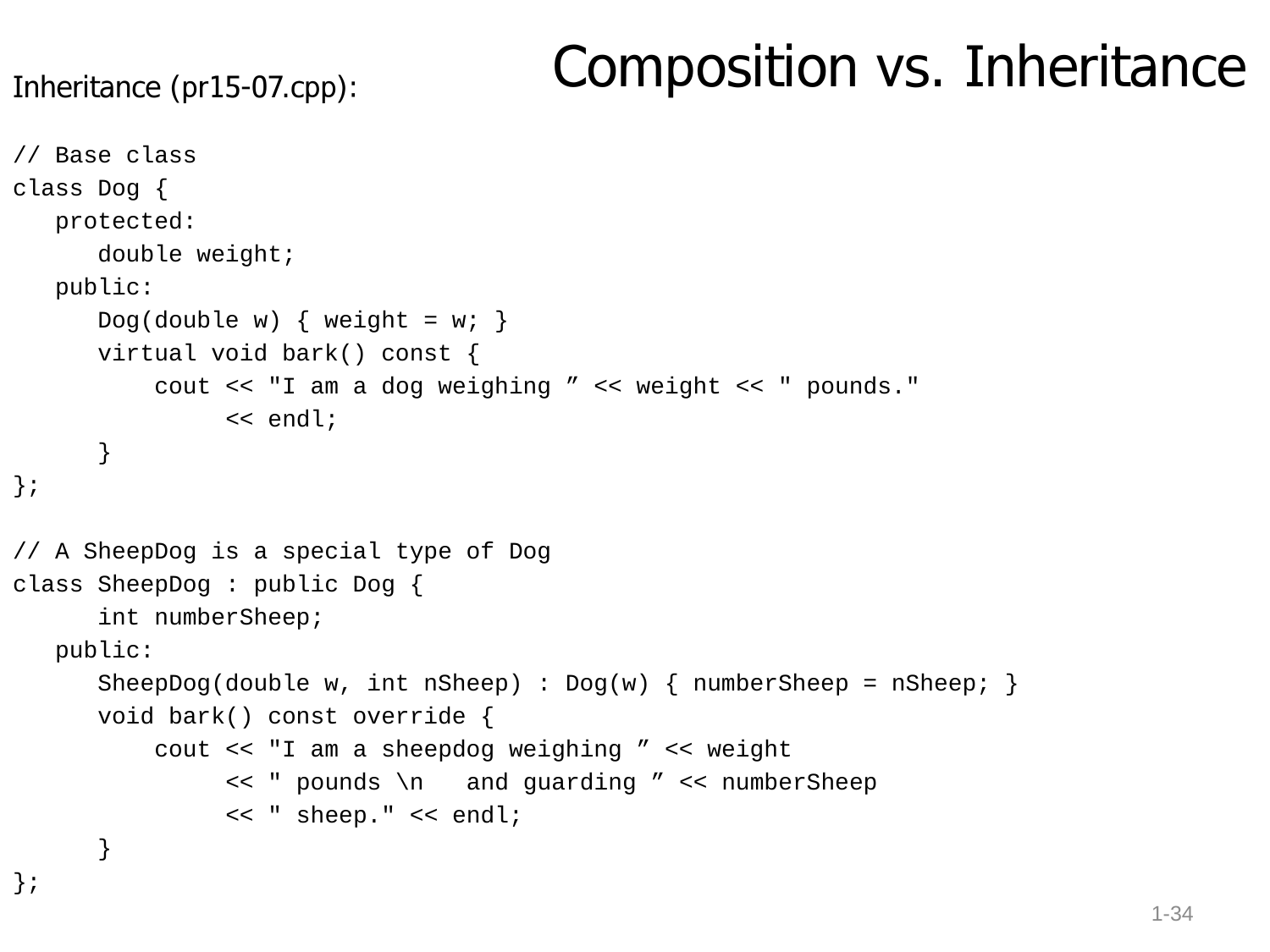

Inheritance (pr15-07.cpp):

// Base class
class Dog {
   protected:
      double weight;
   public:
      Dog(double w) { weight = w; }
      virtual void bark() const {
          cout << "I am a dog weighing ” << weight << " pounds."
               << endl;
      }
};

// A SheepDog is a special type of Dog
class SheepDog : public Dog {
      int numberSheep;
   public:
      SheepDog(double w, int nSheep) : Dog(w) { numberSheep = nSheep; }
      void bark() const override {
          cout << "I am a sheepdog weighing ” << weight
               << " pounds \n   and guarding ” << numberSheep
               << " sheep." << endl;
      }
};
# Composition vs. Inheritance
1-34